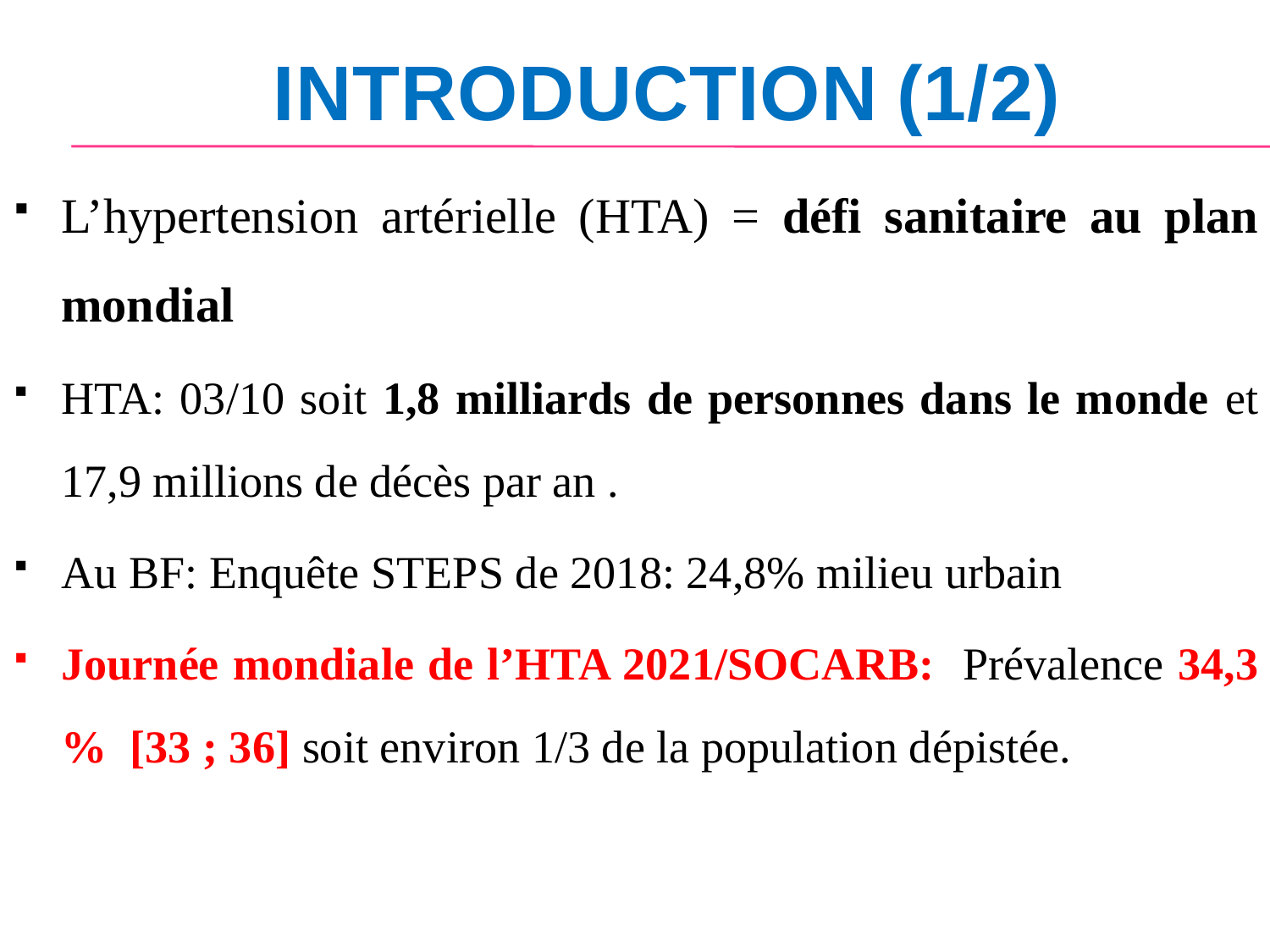

# INTRODUCTION (1/2)
L’hypertension artérielle (HTA) = défi sanitaire au plan mondial
HTA: 03/10 soit 1,8 milliards de personnes dans le monde et 17,9 millions de décès par an .
Au BF: Enquête STEPS de 2018: 24,8% milieu urbain
Journée mondiale de l’HTA 2021/SOCARB:  Prévalence 34,3 %  [33 ; 36] soit environ 1/3 de la population dépistée.